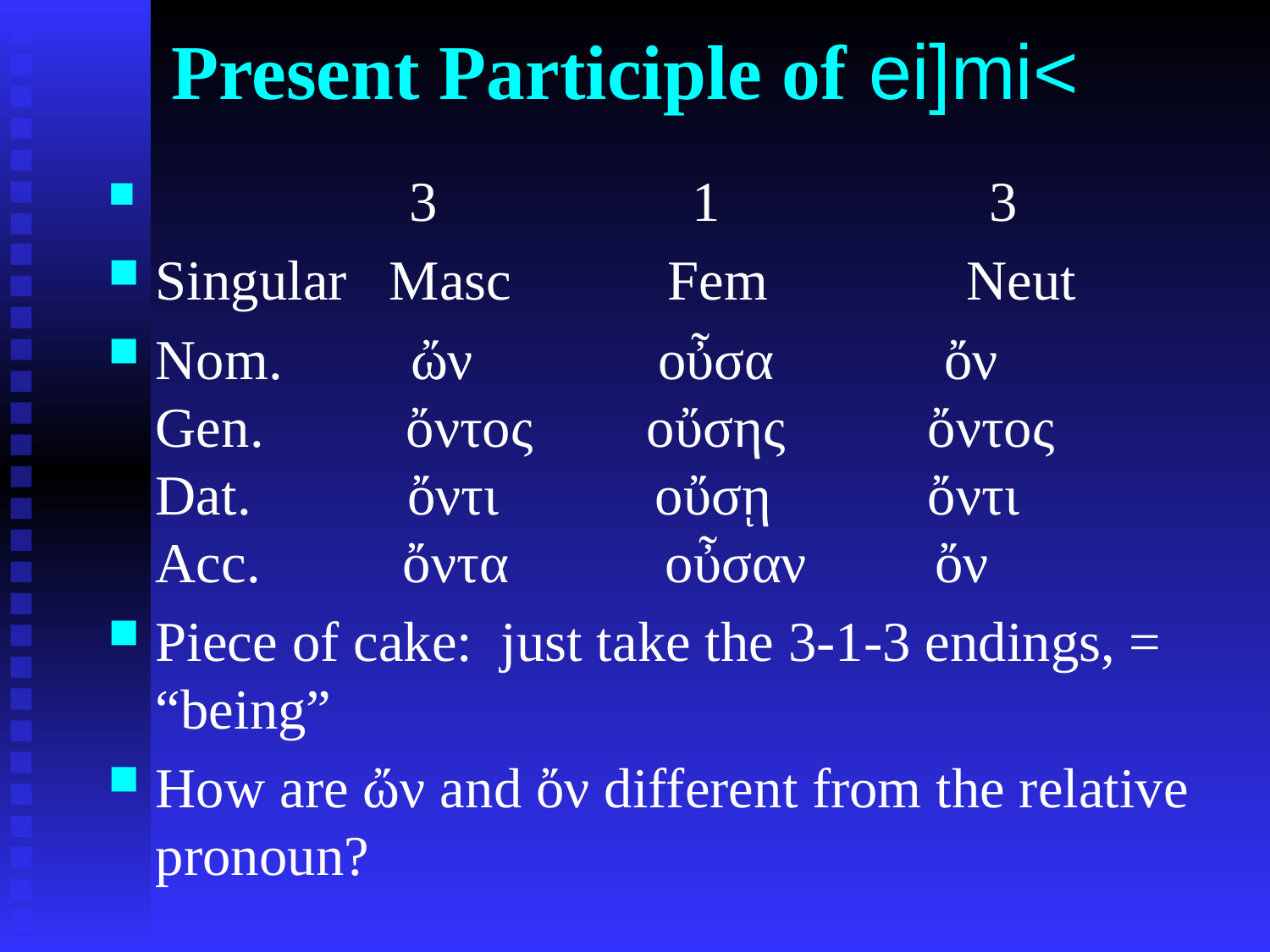

# Present Participle of ei]mi<
                  3                  1                   3
Singular   Masc           Fem              Neut
Nom.         ὤν             οὖσα            ὄν
Gen.          ὄντος        οὔσης          ὄντος
Dat.           ὄντι           οὔσῃ           ὄντι
Acc.          ὄντα           οὖσαν         ὄν
Piece of cake:  just take the 3-1-3 endings, = “being”
How are ὤν and ὄν different from the relative pronoun?